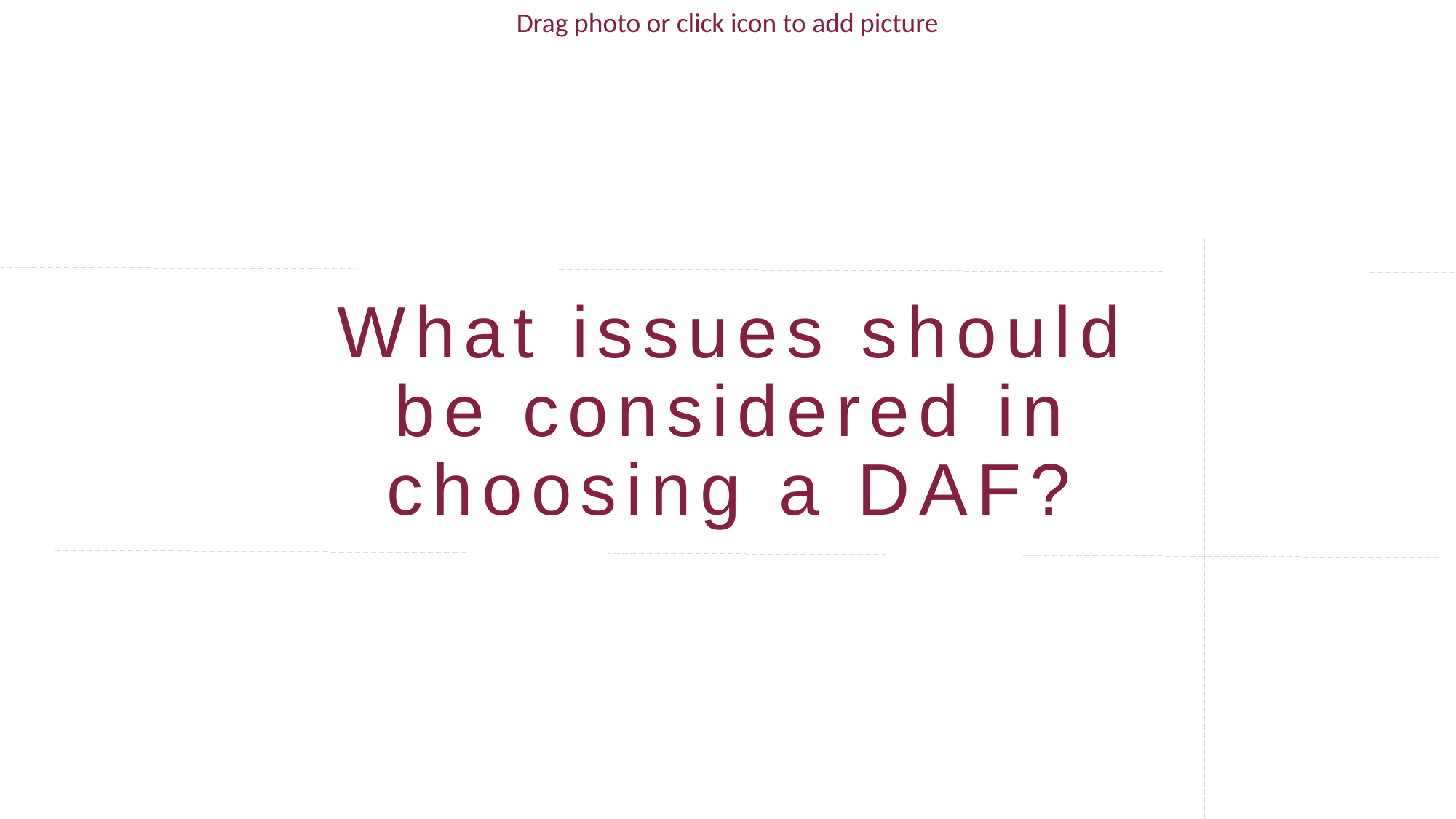

What issues should
be considered in
choosing a DAF?